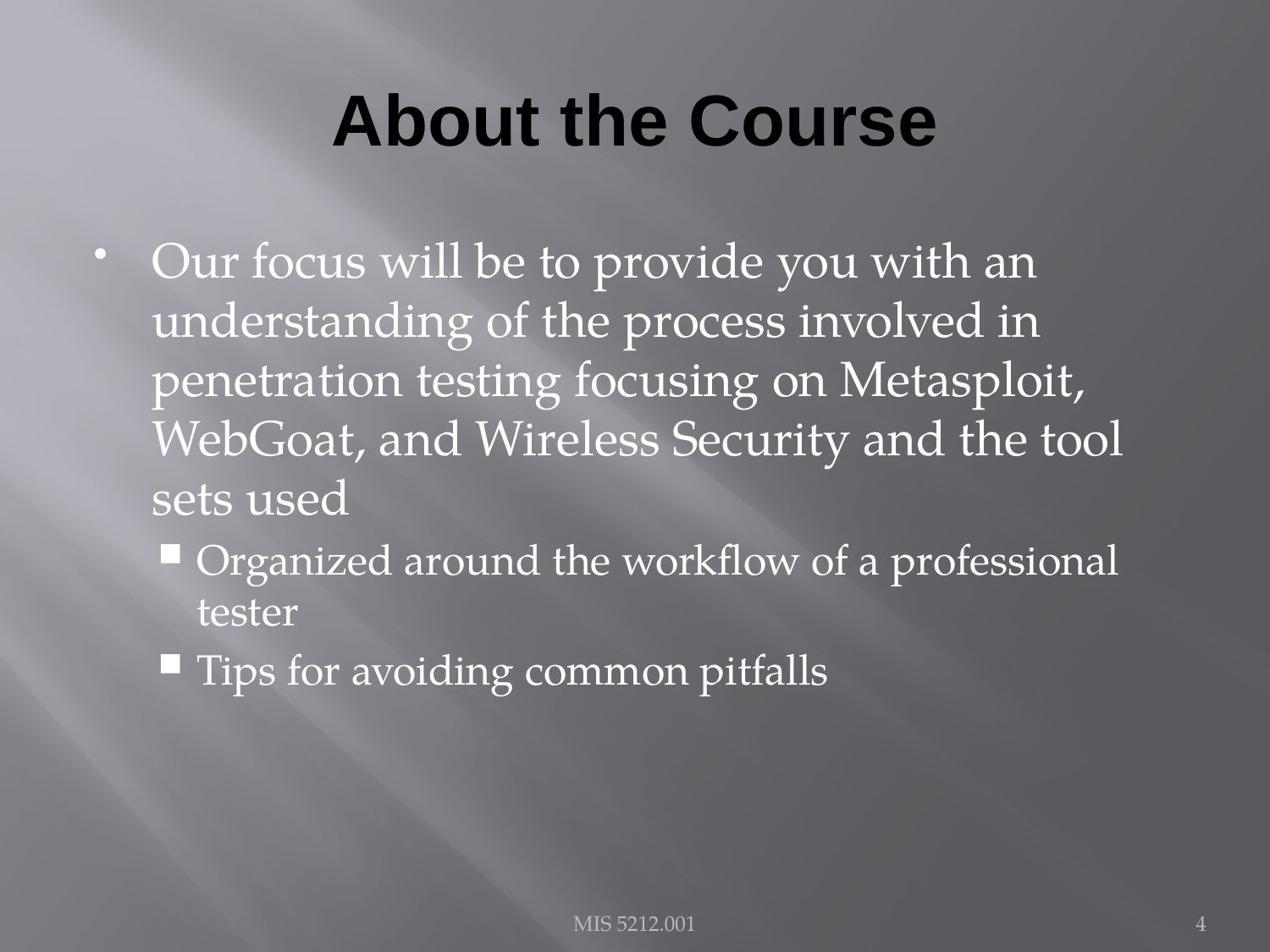

# About the Course
Our focus will be to provide you with an understanding of the process involved in penetration testing focusing on Metasploit, WebGoat, and Wireless Security and the tool sets used
Organized around the workflow of a professional tester
Tips for avoiding common pitfalls
MIS 5212.001
4